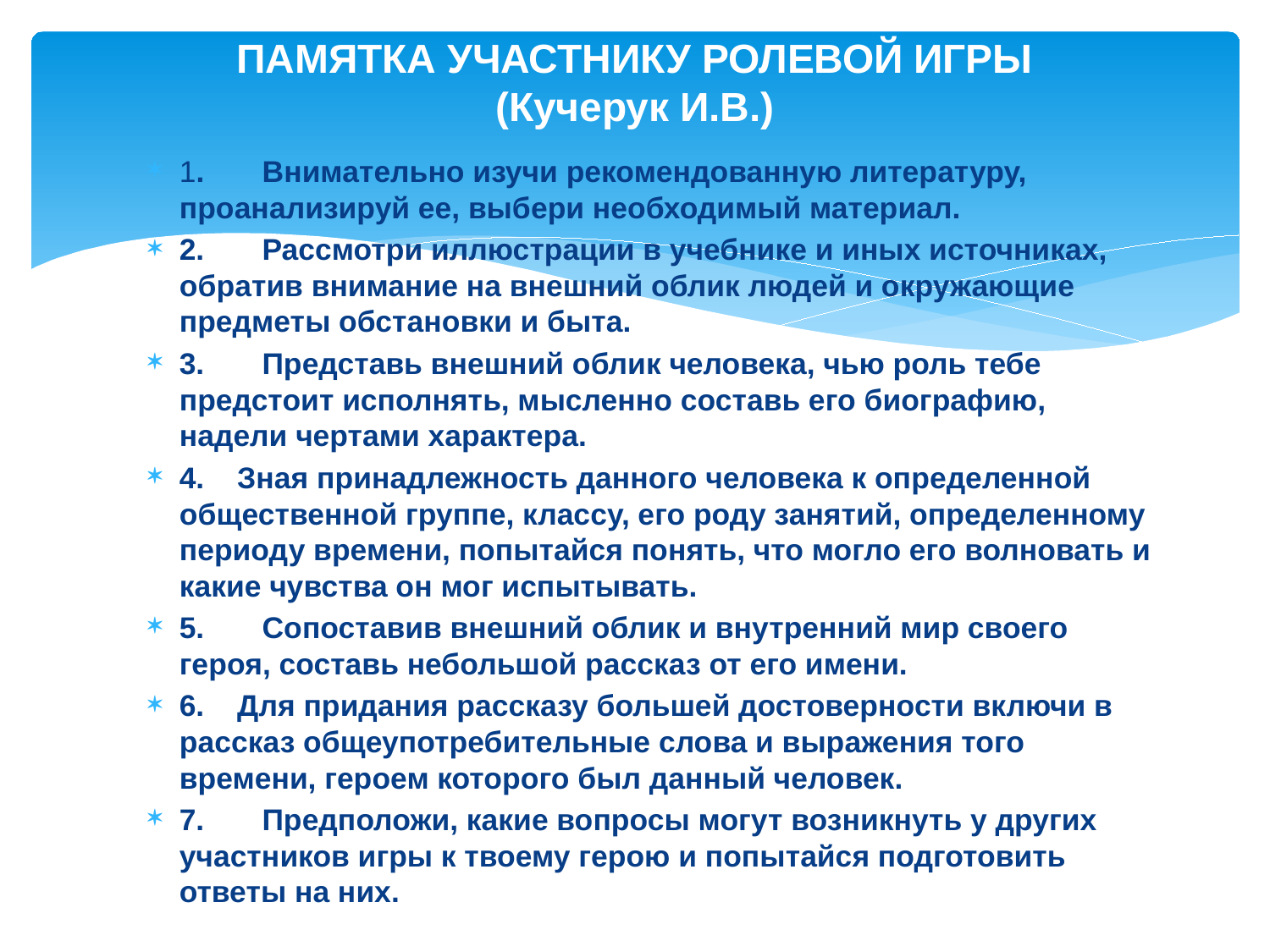

# ПАМЯТКА УЧАСТНИКУ РОЛЕВОЙ ИГРЫ (Кучерук И.В.)
1.       Внимательно изучи рекомендованную литературу, проанализируй ее, выбери необходимый материал.
2.       Рассмотри иллюстрации в учебнике и иных источниках, обратив внимание на внешний облик людей и окружающие предметы обстановки и быта.
3.       Представь внешний облик человека, чью роль тебе предстоит исполнять, мысленно составь его биографию, надели чертами характера.
4.    Зная принадлежность данного человека к определенной общественной группе, классу, его роду занятий, определенному периоду времени, попытайся понять, что могло его волновать и какие чувства он мог испытывать.
5.       Сопоставив внешний облик и внутренний мир своего героя, составь небольшой рассказ от его имени.
6.    Для придания рассказу большей достоверности включи в рассказ общеупотребительные слова и выражения того времени, героем которого был данный человек.
7.       Предположи, какие вопросы могут возникнуть у других участников игры к твоему герою и попытайся подготовить ответы на них.